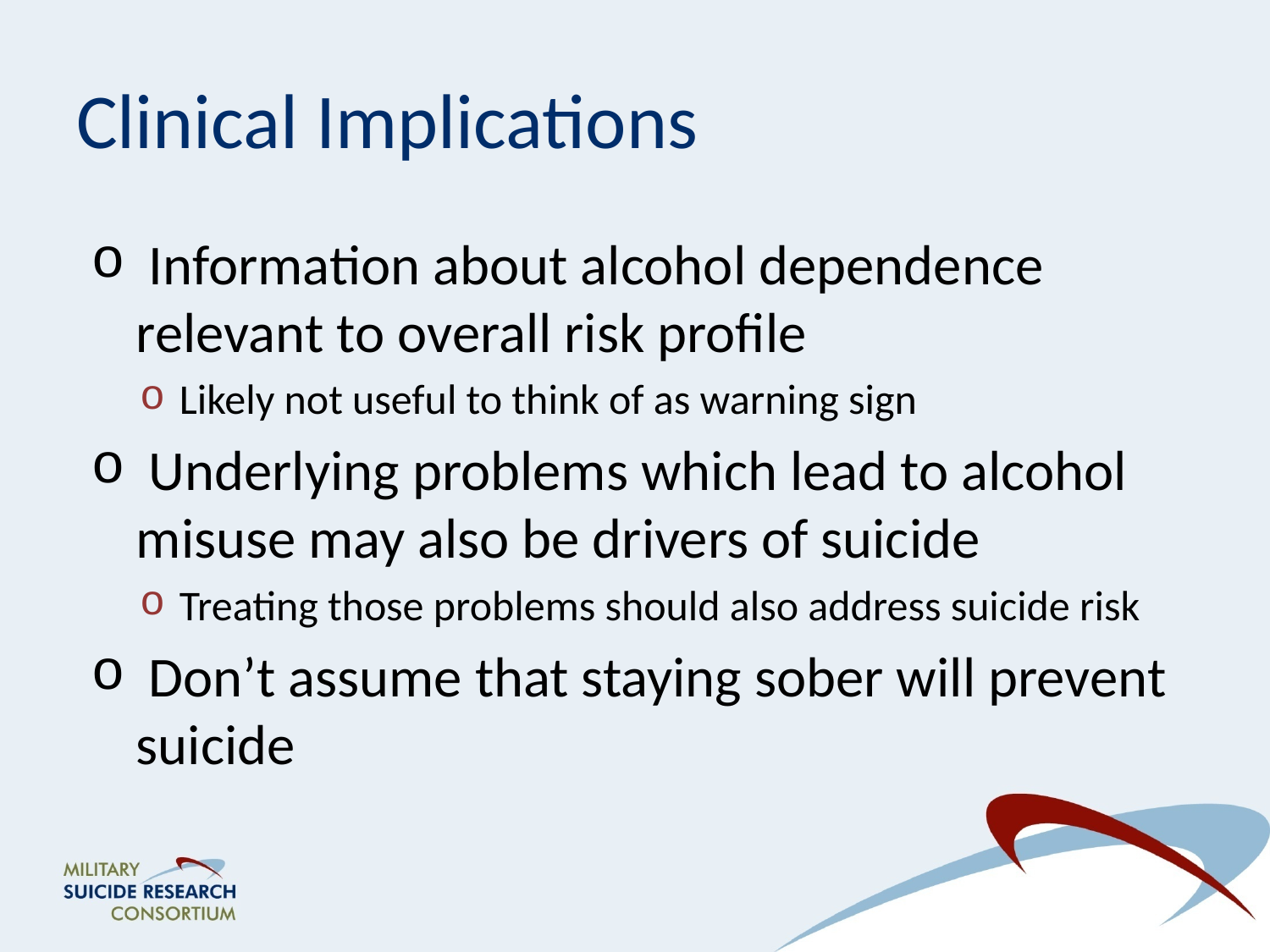

# Clinical Implications
 Information about alcohol dependence relevant to overall risk profile
Likely not useful to think of as warning sign
 Underlying problems which lead to alcohol misuse may also be drivers of suicide
Treating those problems should also address suicide risk
 Don’t assume that staying sober will prevent suicide